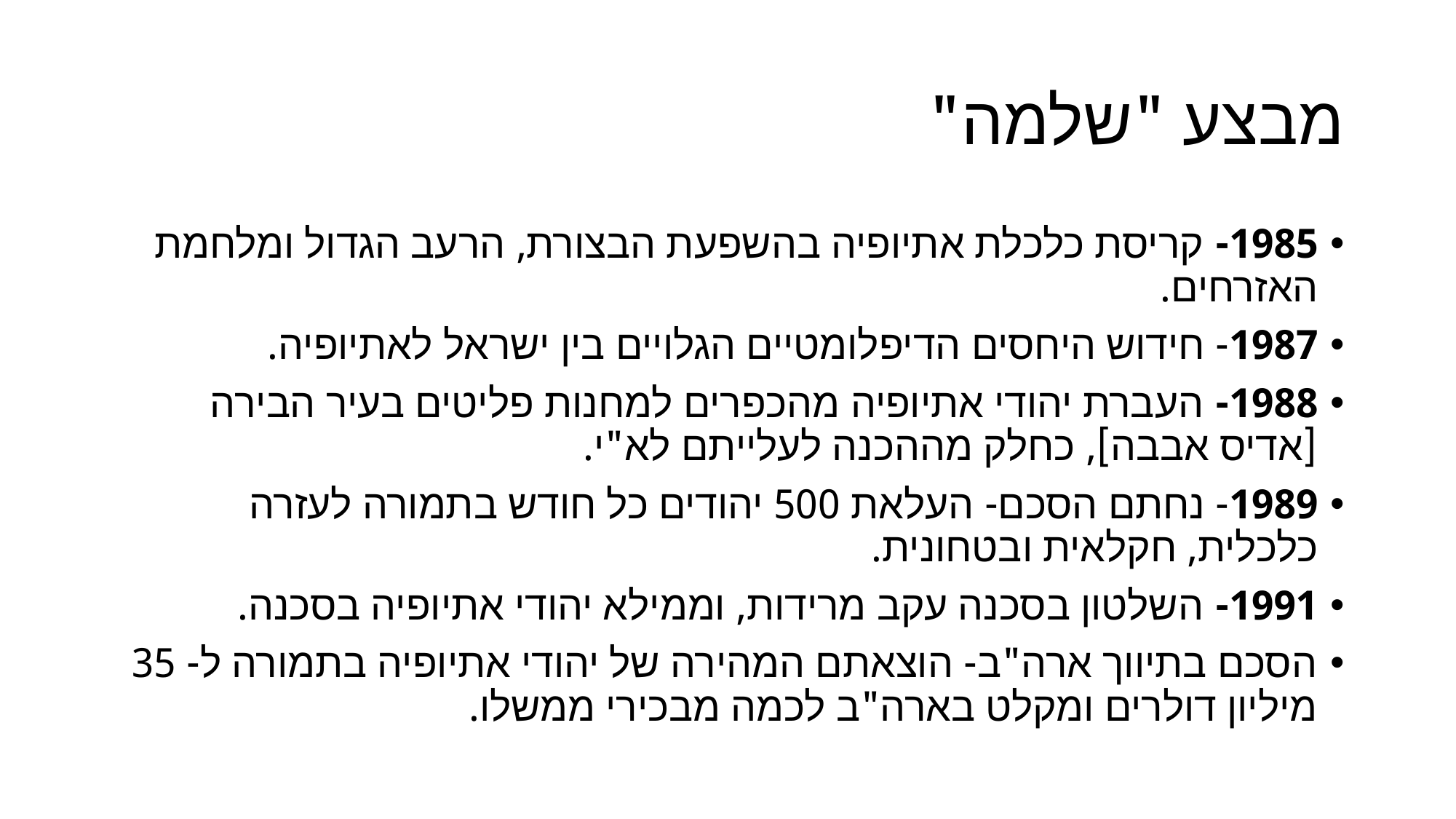

# מבצע "שלמה"
1985- קריסת כלכלת אתיופיה בהשפעת הבצורת, הרעב הגדול ומלחמת האזרחים.
1987- חידוש היחסים הדיפלומטיים הגלויים בין ישראל לאתיופיה.
1988- העברת יהודי אתיופיה מהכפרים למחנות פליטים בעיר הבירה [אדיס אבבה], כחלק מההכנה לעלייתם לא"י.
1989- נחתם הסכם- העלאת 500 יהודים כל חודש בתמורה לעזרה כלכלית, חקלאית ובטחונית.
1991- השלטון בסכנה עקב מרידות, וממילא יהודי אתיופיה בסכנה.
הסכם בתיווך ארה"ב- הוצאתם המהירה של יהודי אתיופיה בתמורה ל- 35 מיליון דולרים ומקלט בארה"ב לכמה מבכירי ממשלו.